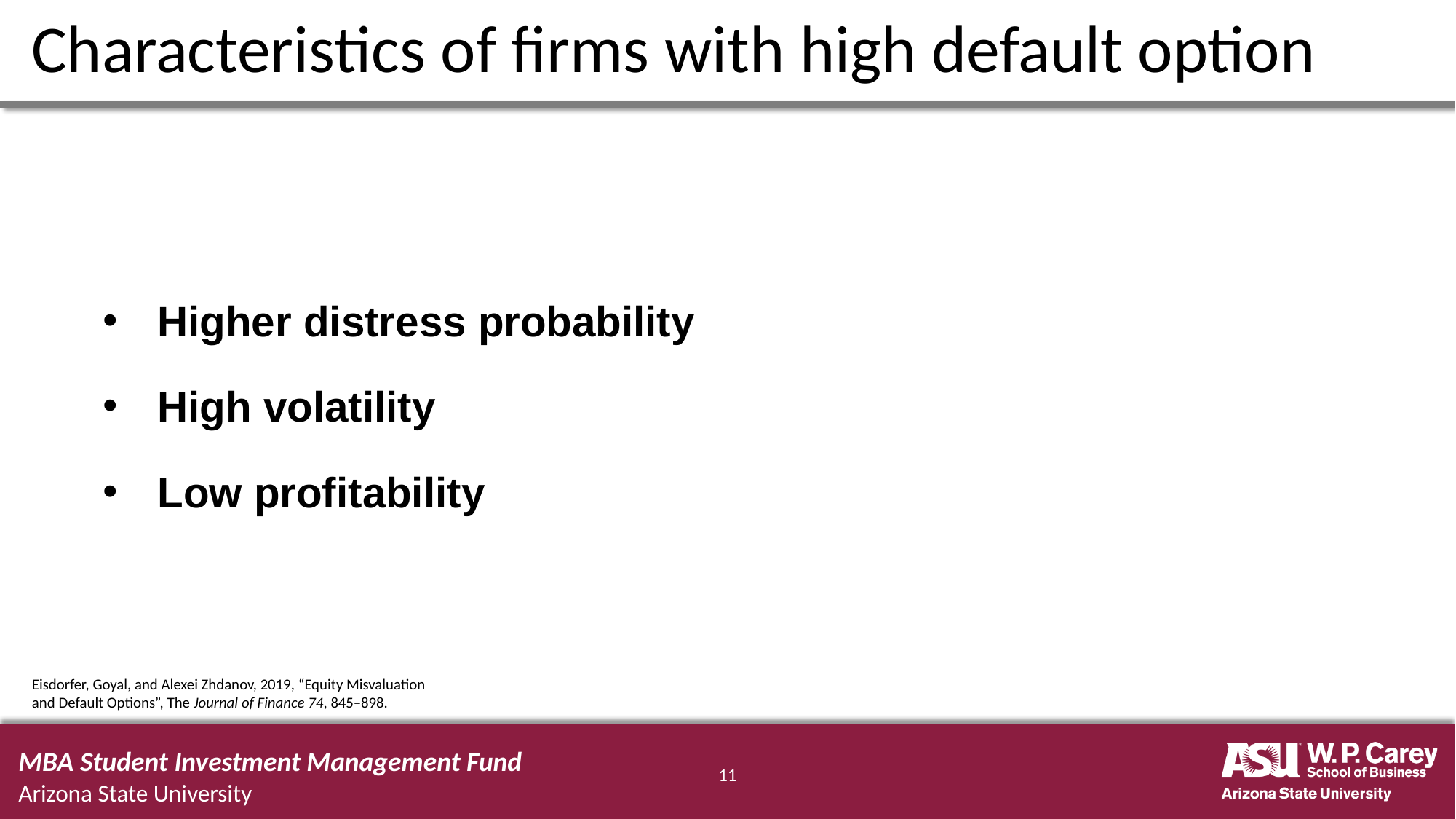

# Characteristics of firms with high default option

Higher distress probability
High volatility
Low profitability
Eisdorfer, Goyal, and Alexei Zhdanov, 2019, “Equity Misvaluation  and Default Options”, The Journal of Finance 74, 845–898.

MBA Student Investment Management Fund
Arizona State University
11